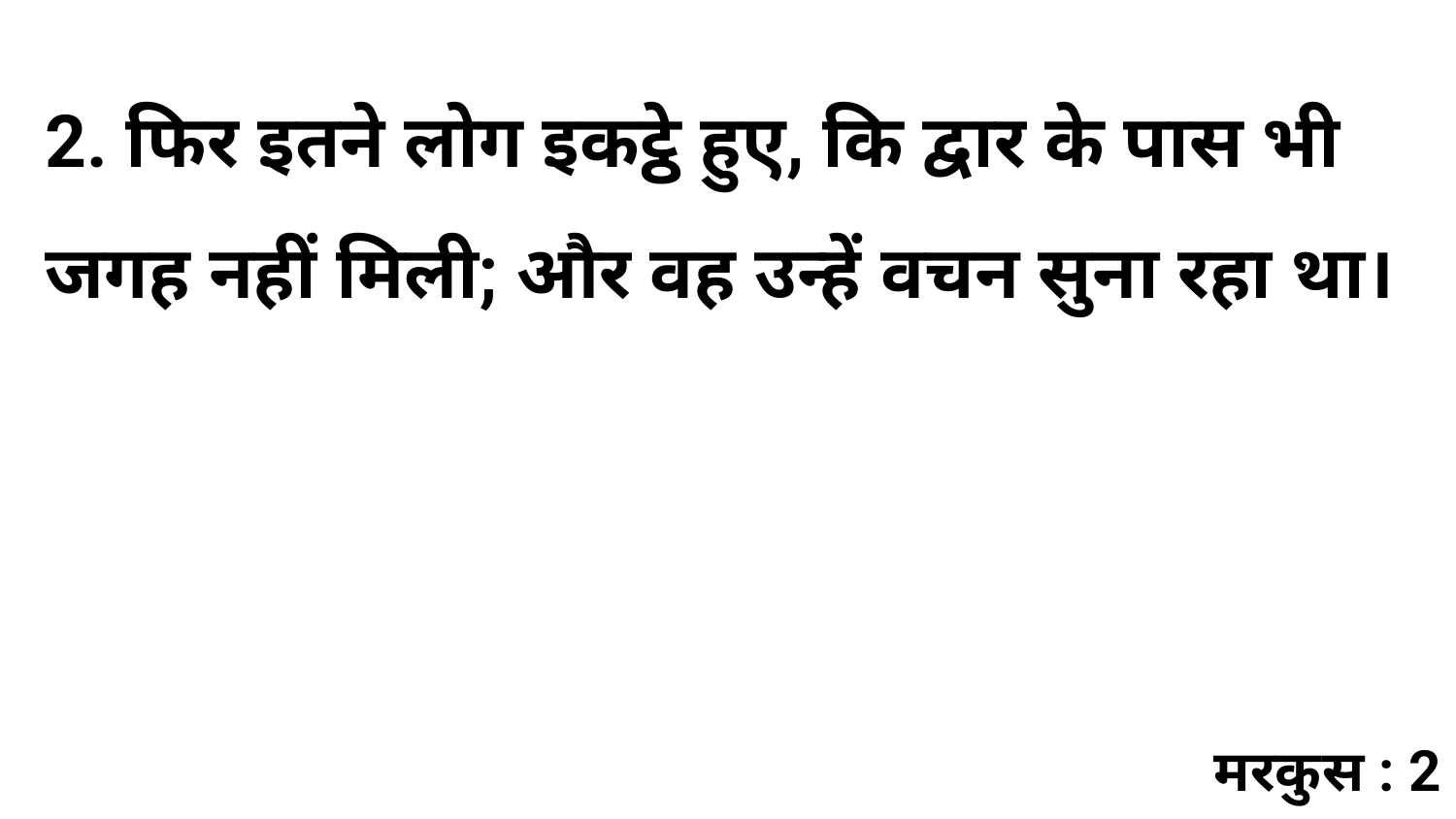

2. फिर इतने लोग इकट्ठे हुए, कि द्वार के पास भी जगह नहीं मिली; और वह उन्हें वचन सुना रहा था।
मरकुस : 2